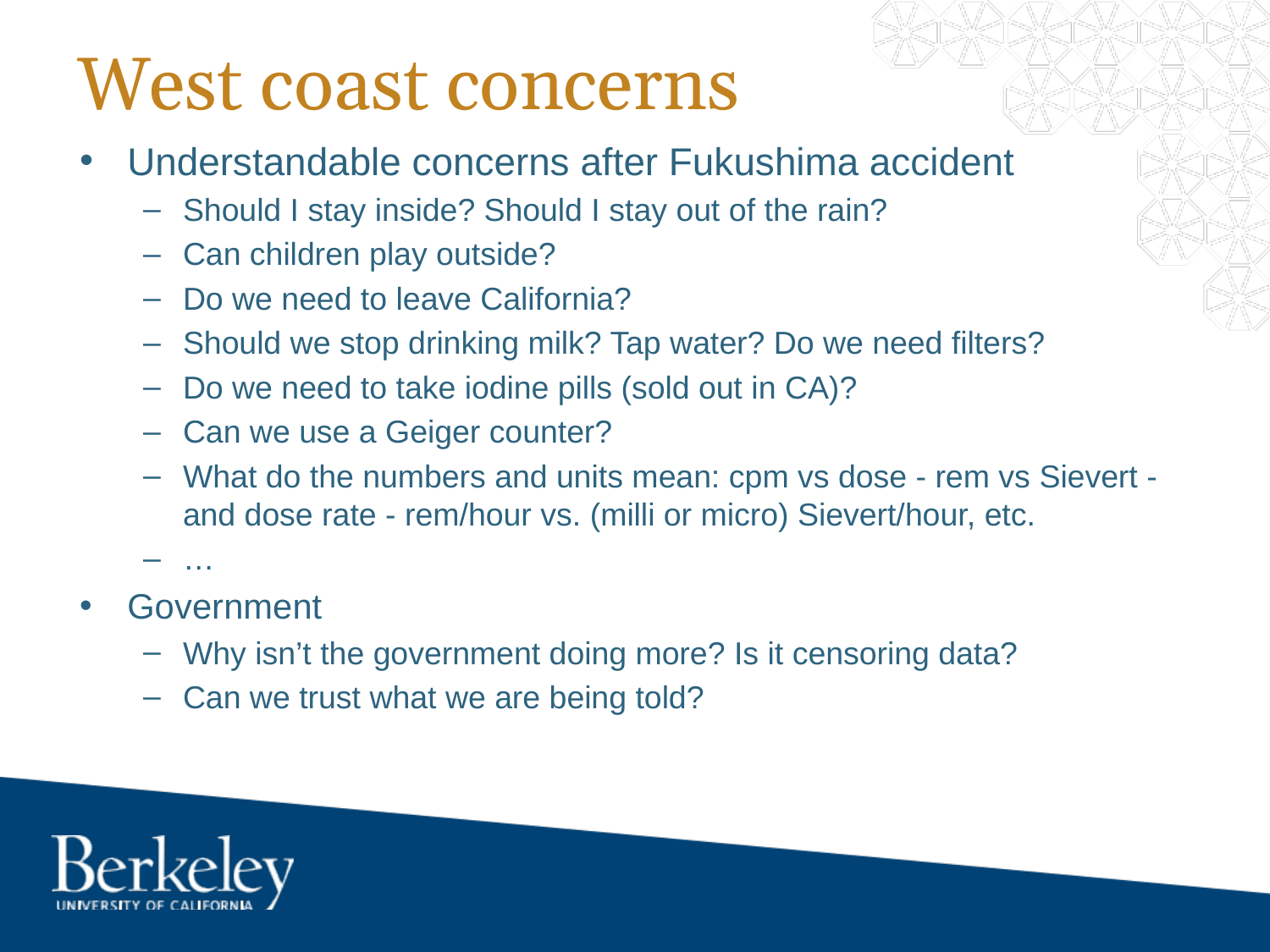

# West coast concerns
Understandable concerns after Fukushima accident
Should I stay inside? Should I stay out of the rain?
Can children play outside?
Do we need to leave California?
Should we stop drinking milk? Tap water? Do we need filters?
Do we need to take iodine pills (sold out in CA)?
Can we use a Geiger counter?
What do the numbers and units mean: cpm vs dose - rem vs Sievert - and dose rate - rem/hour vs. (milli or micro) Sievert/hour, etc.
…
Government
Why isn’t the government doing more? Is it censoring data?
Can we trust what we are being told?